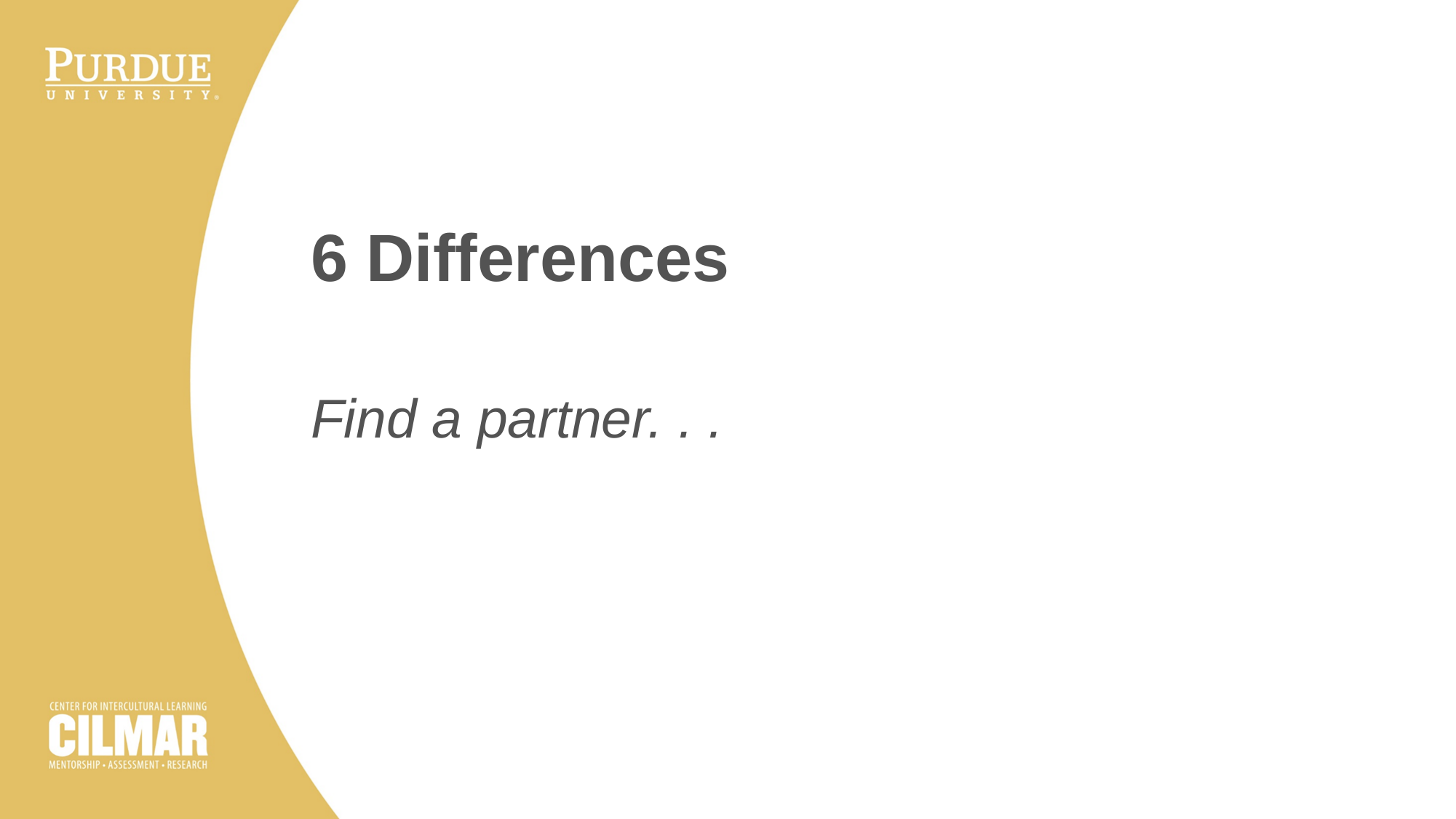

#
6 Differences

Find a partner. . .